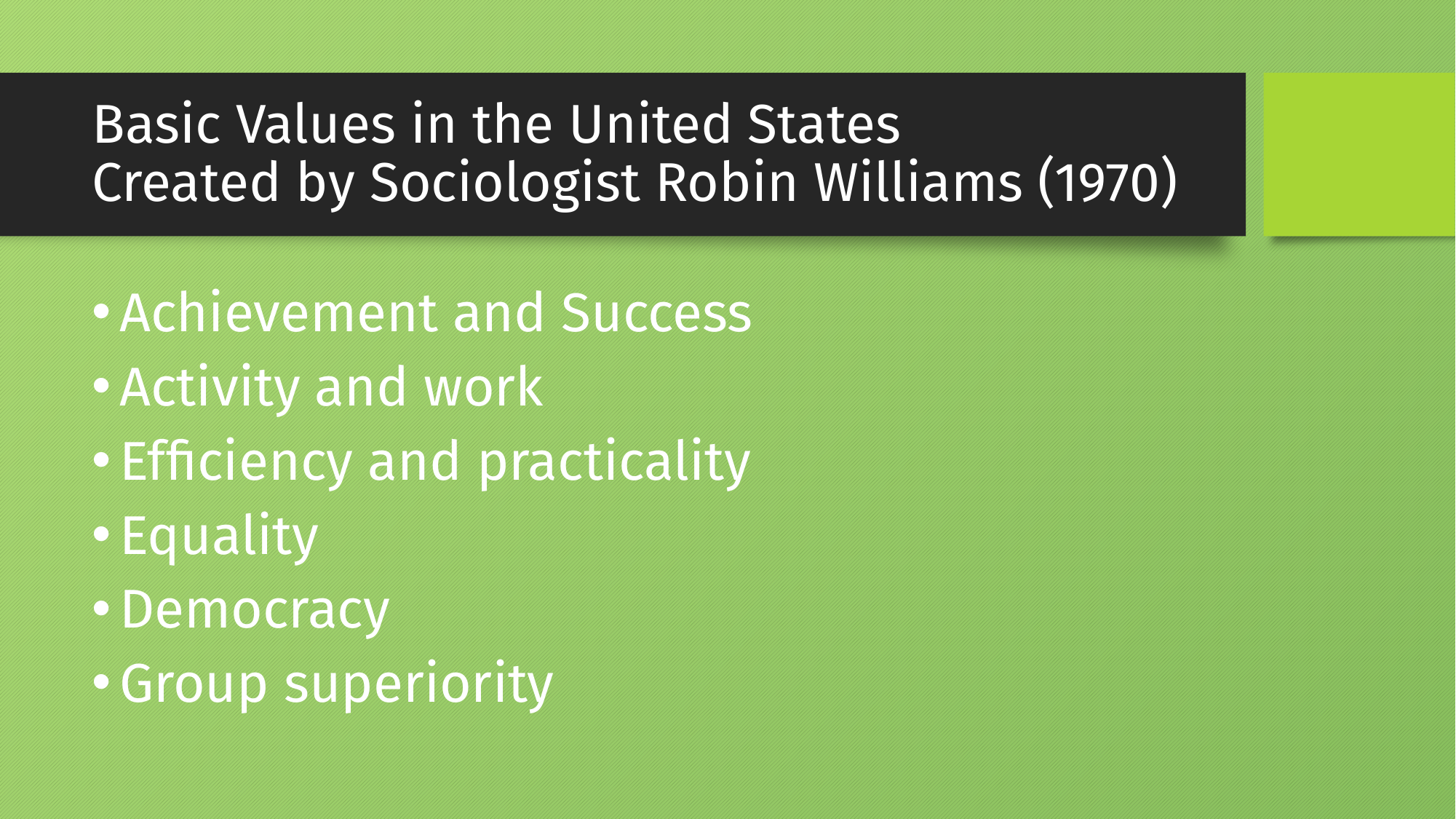

# Basic Values in the United States Created by Sociologist Robin Williams (1970)
Achievement and Success
Activity and work
Efficiency and practicality
Equality
Democracy
Group superiority